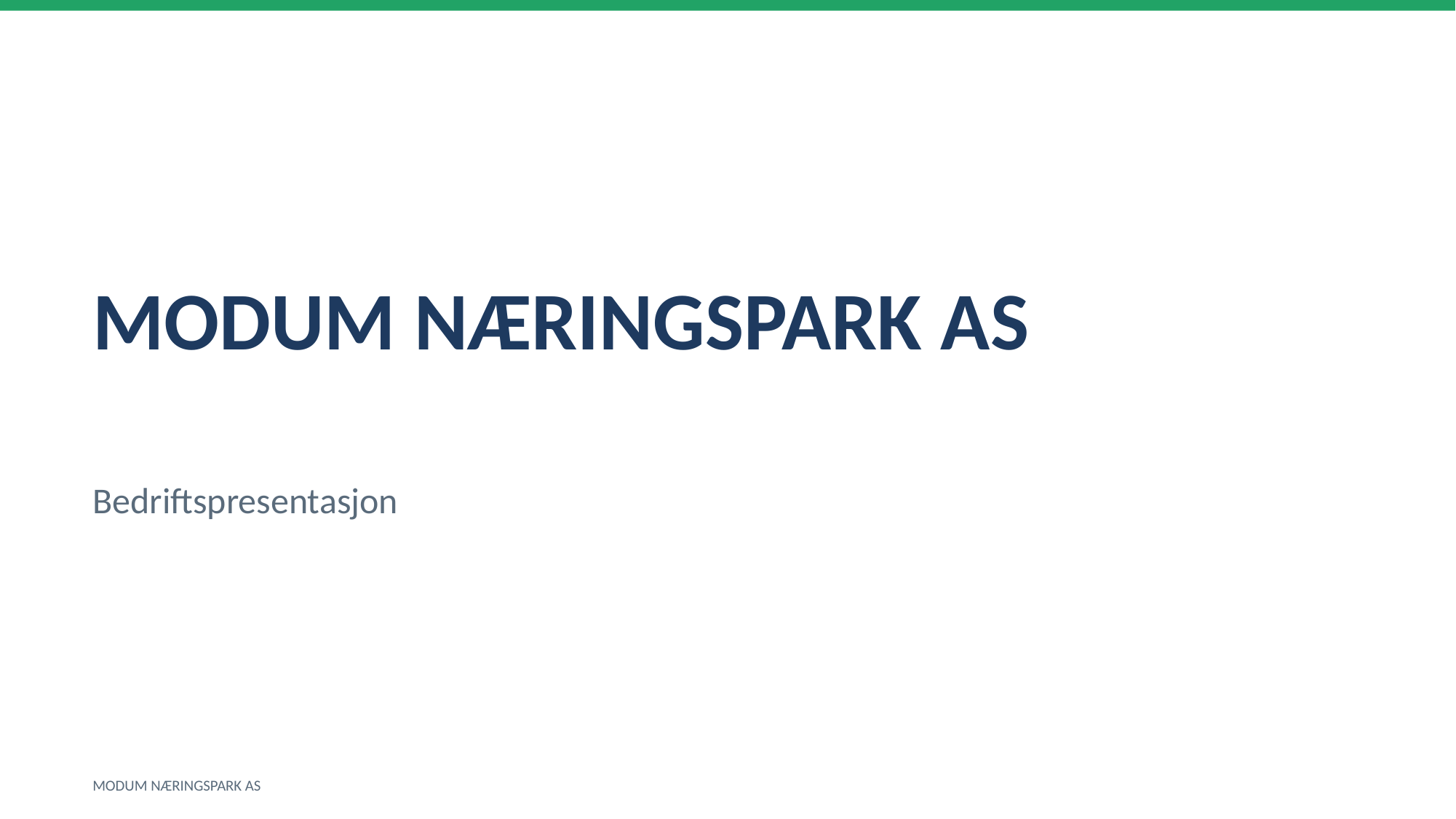

MODUM NÆRINGSPARK AS
Bedriftspresentasjon
MODUM NÆRINGSPARK AS